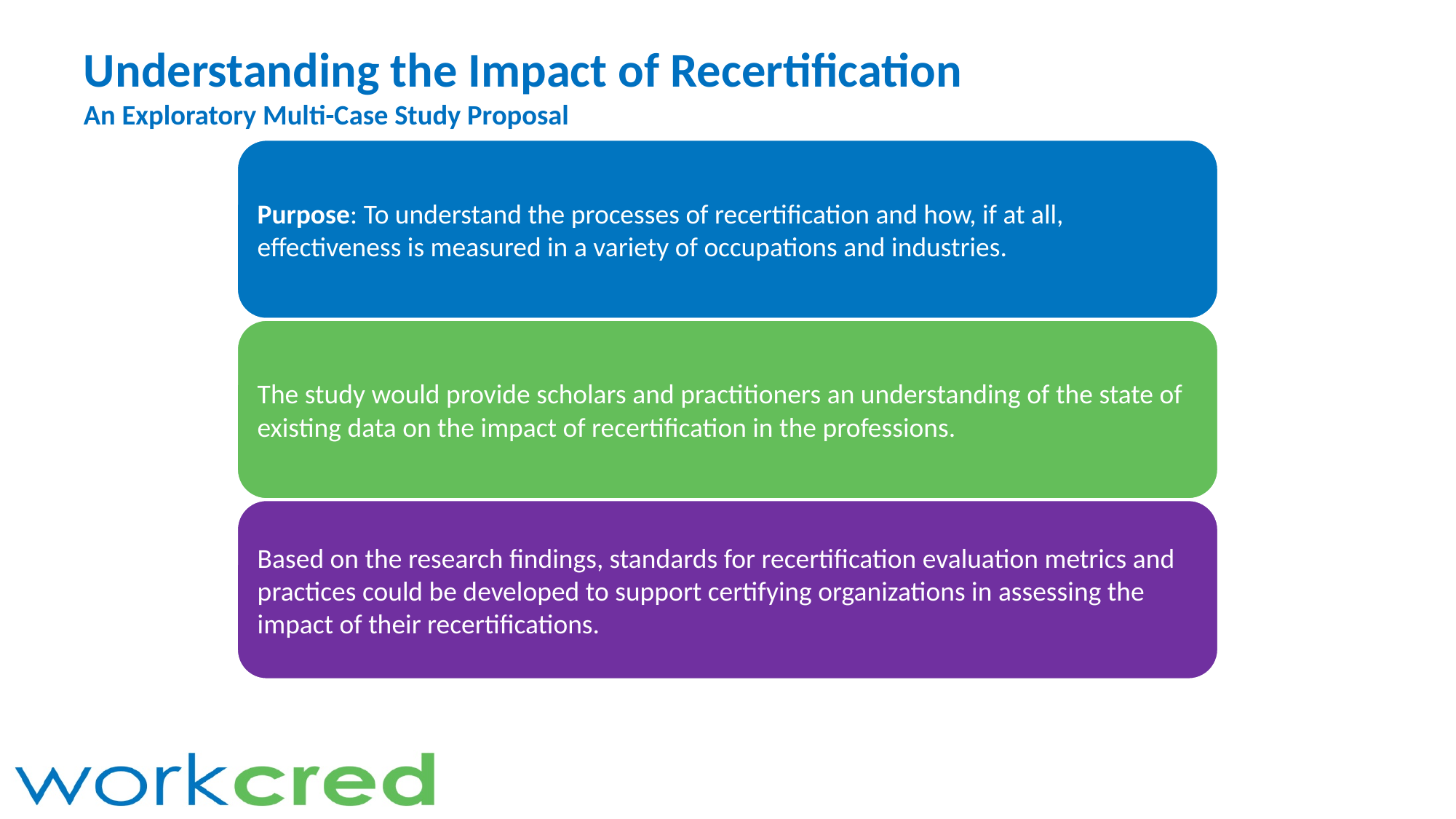

# Understanding the Impact of Recertification An Exploratory Multi-Case Study Proposal
Purpose: To understand the processes of recertification and how, if at all, effectiveness is measured in a variety of occupations and industries.
The study would provide scholars and practitioners an understanding of the state of existing data on the impact of recertification in the professions.
Based on the research findings, standards for recertification evaluation metrics and practices could be developed to support certifying organizations in assessing the impact of their recertifications.